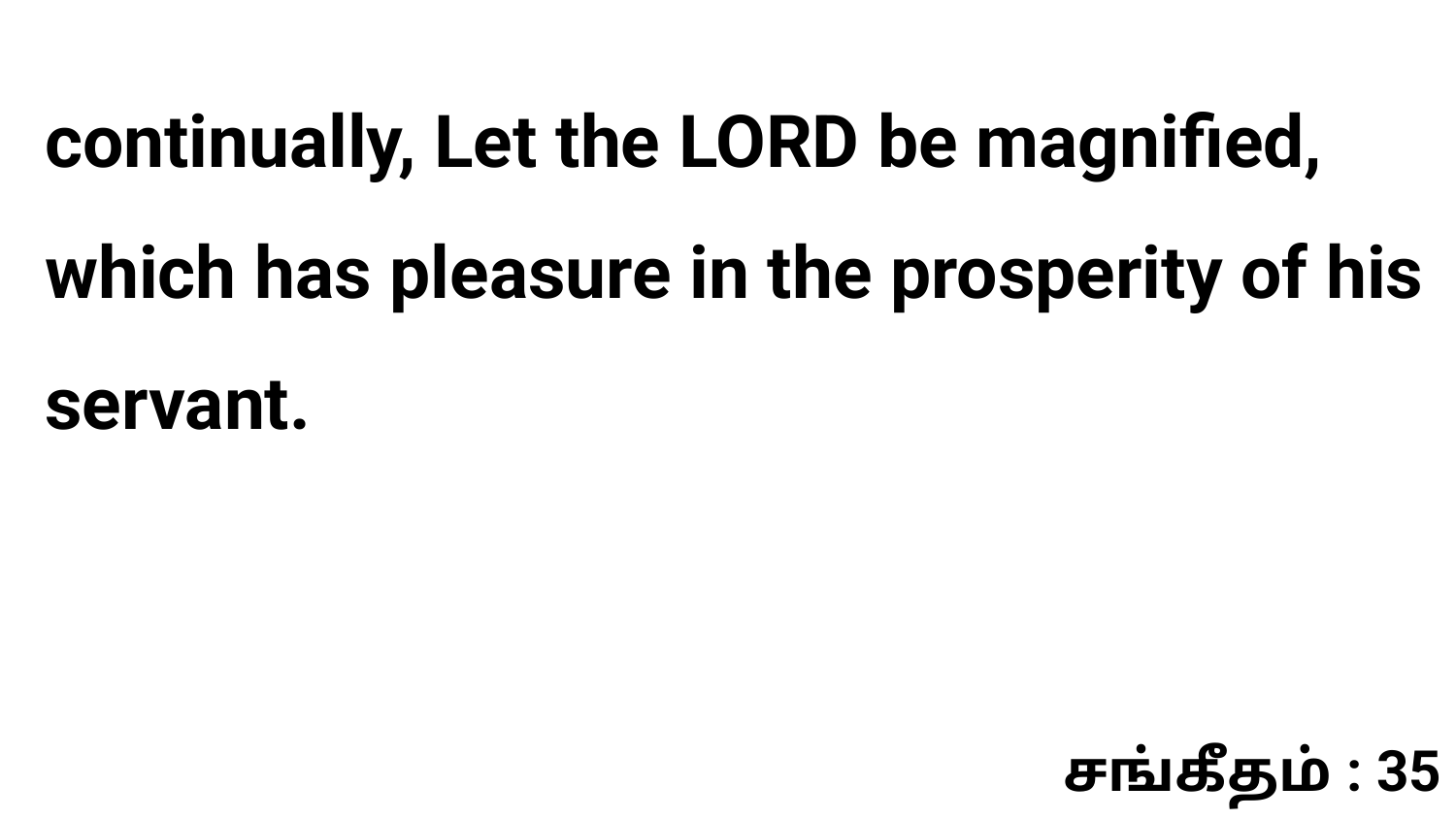

continually, Let the LORD be magnified, which has pleasure in the prosperity of his servant.
சங்கீதம் : 35